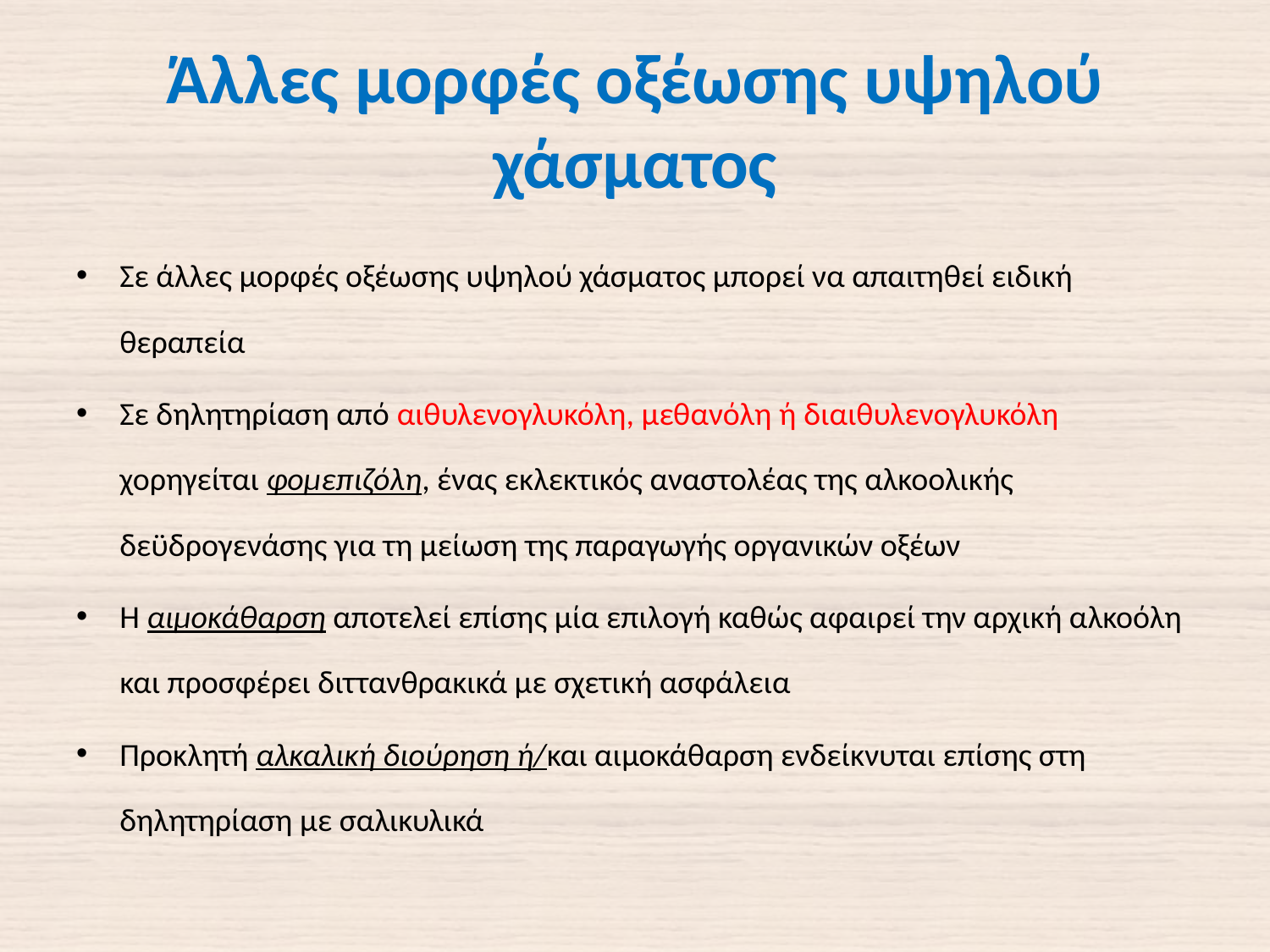

# Άλλες μορφές οξέωσης υψηλού χάσματος
Σε άλλες μορφές οξέωσης υψηλού χάσματος μπορεί να απαιτηθεί ειδική θεραπεία
Σε δηλητηρίαση από αιθυλενογλυκόλη, μεθανόλη ή διαιθυλενογλυκόλη χορηγείται φομεπιζόλη, ένας εκλεκτικός αναστολέας της αλκοολικής δεϋδρογενάσης για τη μείωση της παραγωγής οργανικών οξέων
Η αιμοκάθαρση αποτελεί επίσης μία επιλογή καθώς αφαιρεί την αρχική αλκοόλη και προσφέρει διττανθρακικά με σχετική ασφάλεια
Προκλητή αλκαλική διούρηση ή/και αιμοκάθαρση ενδείκνυται επίσης στη δηλητηρίαση με σαλικυλικά